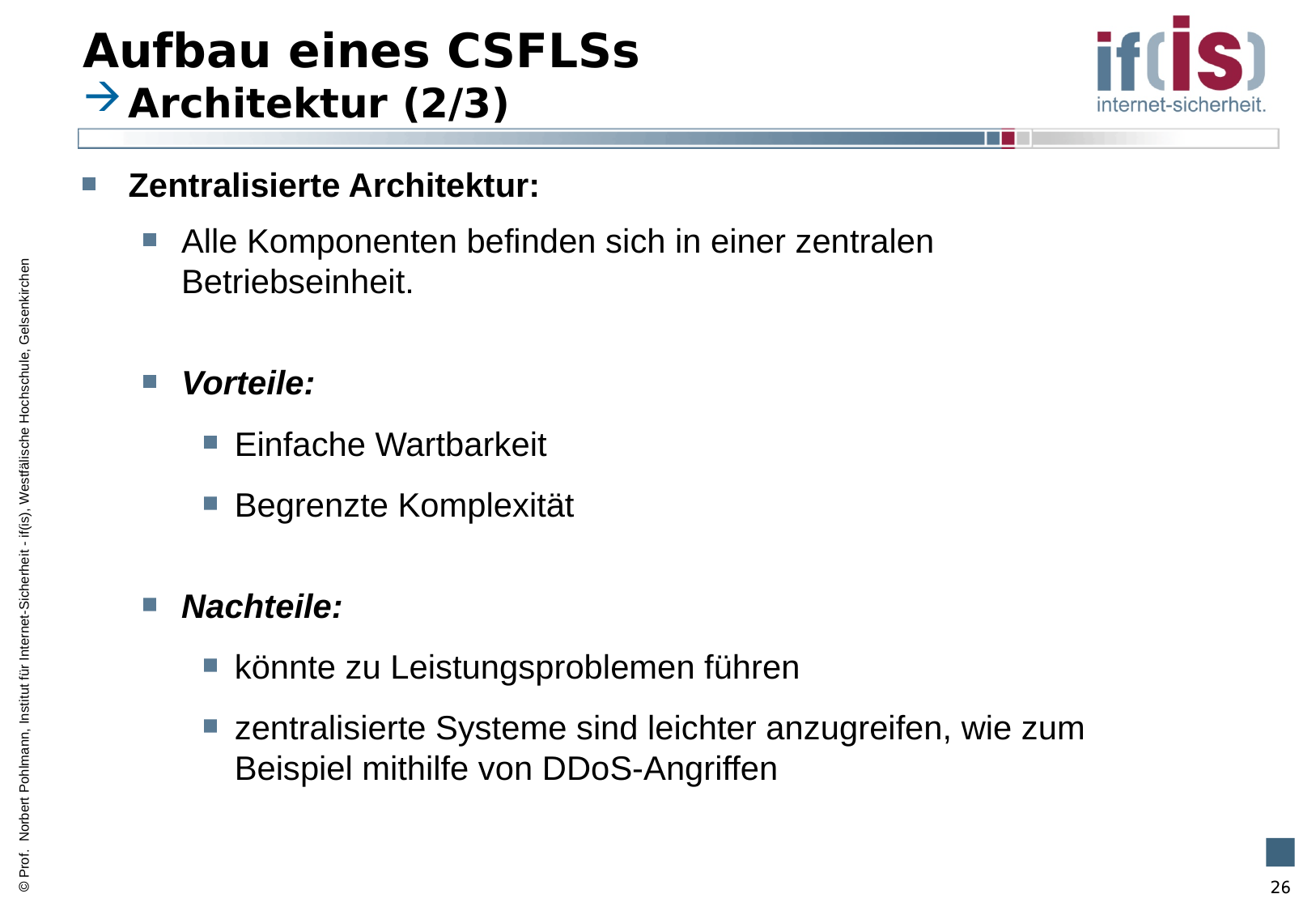

# Aufbau eines CSFLSs
Architektur (2/3)
Zentralisierte Architektur:
Alle Komponenten befinden sich in einer zentralen Betriebseinheit.
Vorteile:
Einfache Wartbarkeit
Begrenzte Komplexität
Nachteile:
könnte zu Leistungsproblemen führen
zentralisierte Systeme sind leichter anzugreifen, wie zum Beispiel mithilfe von DDoS-Angriffen

26